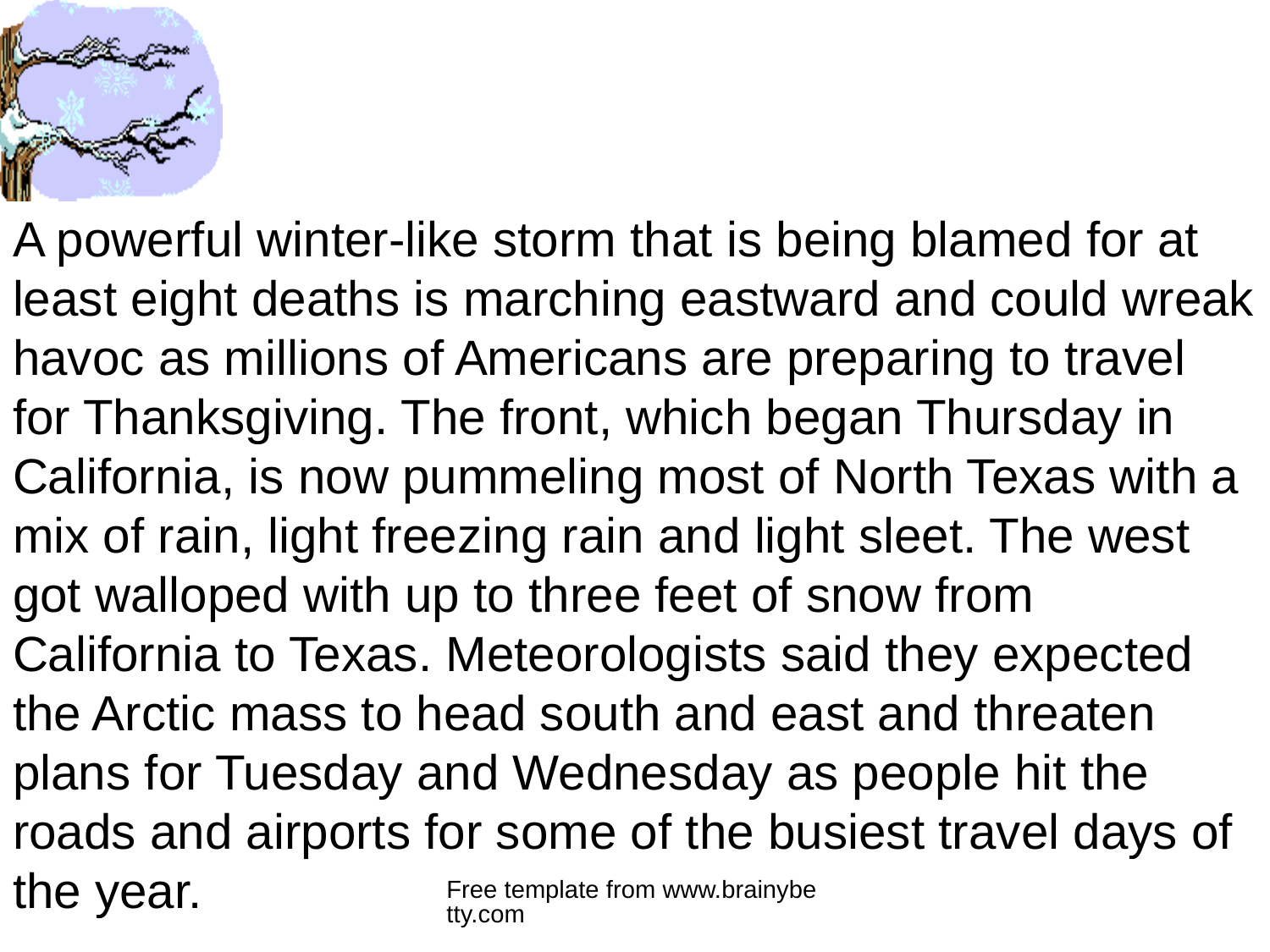

#
A powerful winter-like storm that is being blamed for at least eight deaths is marching eastward and could wreak havoc as millions of Americans are preparing to travel for Thanksgiving. The front, which began Thursday in California, is now pummeling most of North Texas with a mix of rain, light freezing rain and light sleet. The west got walloped with up to three feet of snow from California to Texas. Meteorologists said they expected the Arctic mass to head south and east and threaten plans for Tuesday and Wednesday as people hit the roads and airports for some of the busiest travel days of the year.
Free template from www.brainybetty.com